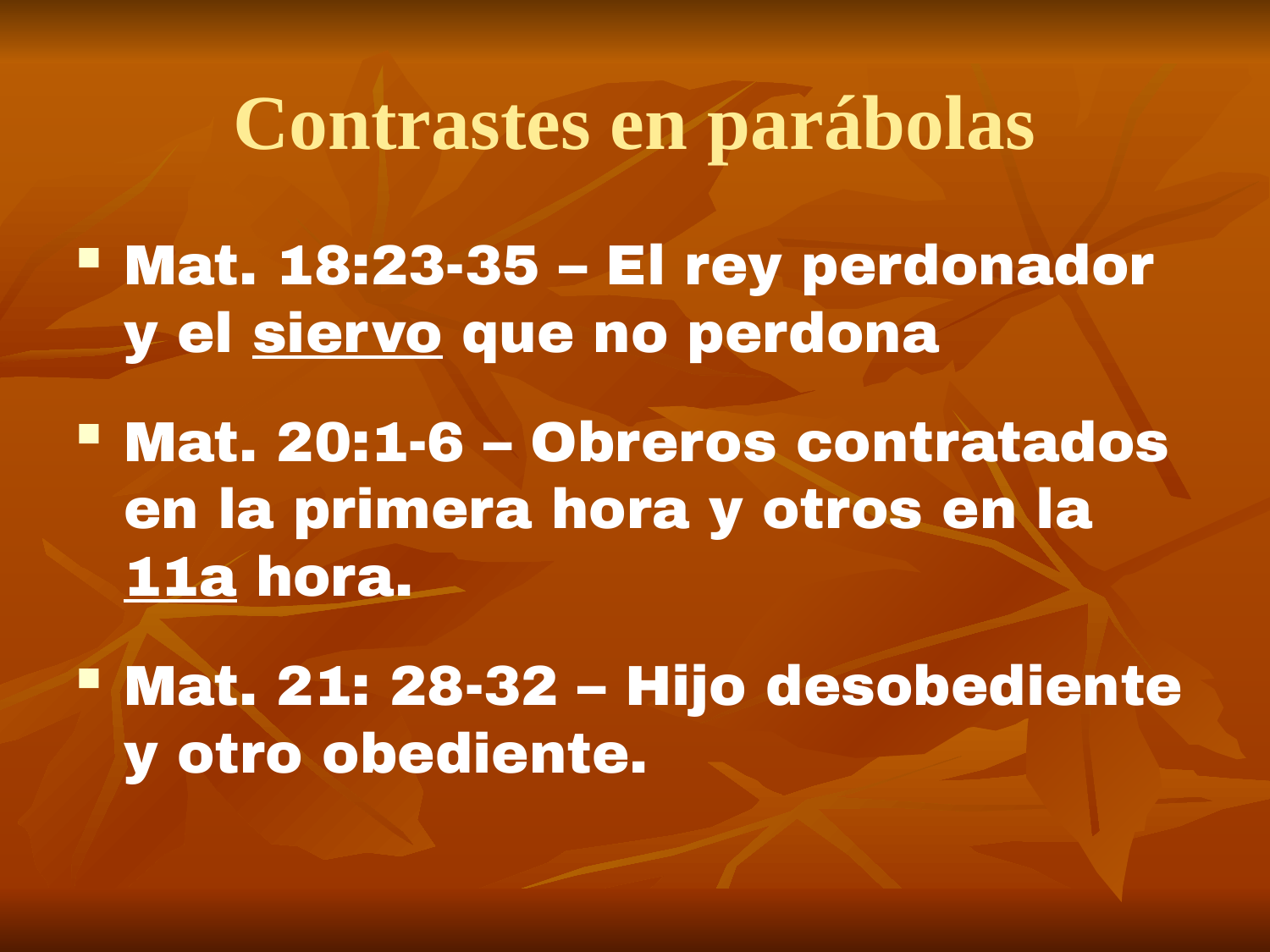

# Contrastes en parábolas
Mat. 18:23-35 – El rey perdonador y el siervo que no perdona

Mat. 20:1-6 – Obreros contratados en la primera hora y otros en la 11a hora.

Mat. 21: 28-32 – Hijo desobediente y otro obediente.